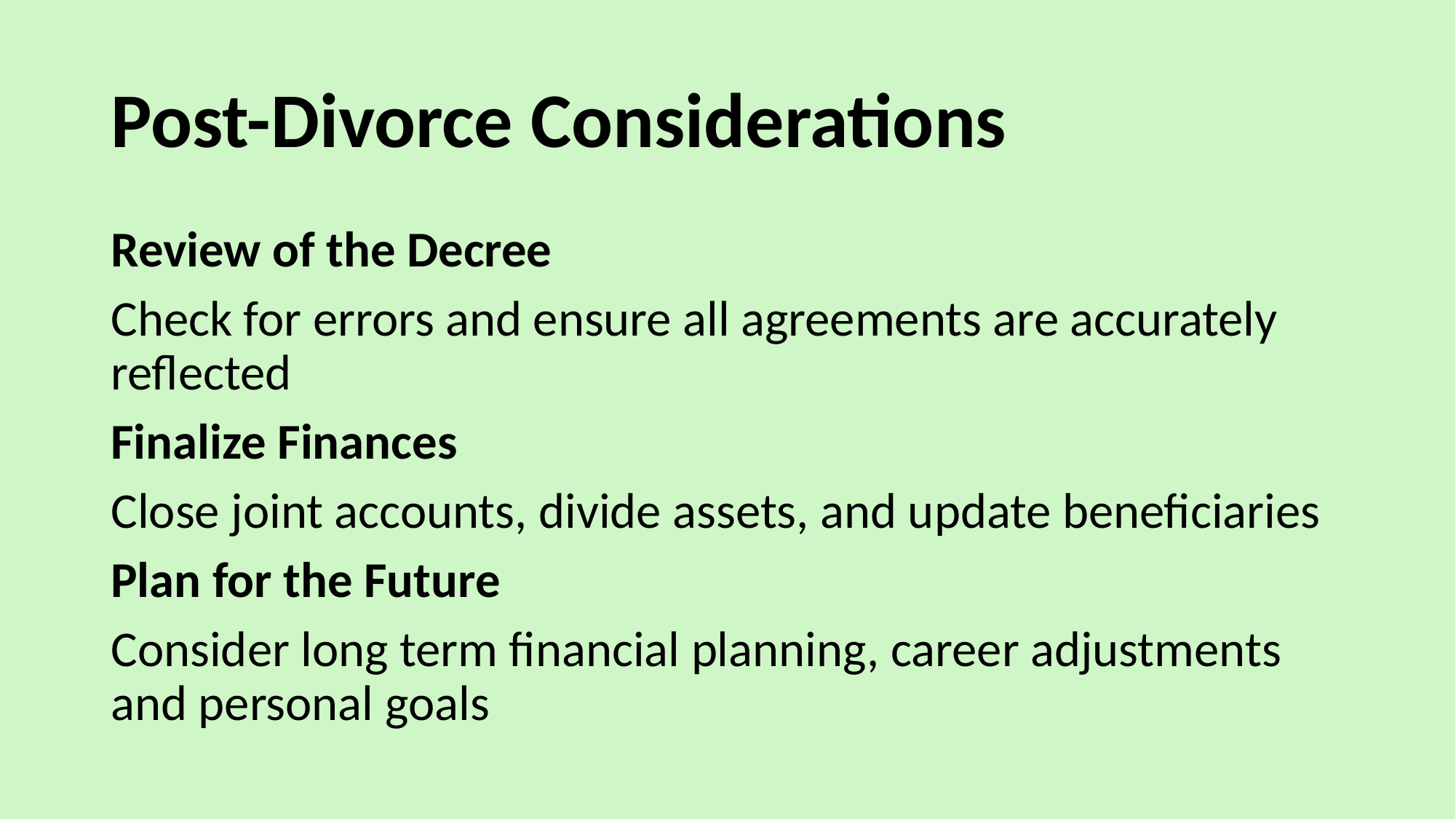

# Post-Divorce Considerations
Review of the Decree
Check for errors and ensure all agreements are accurately reflected
Finalize Finances
Close joint accounts, divide assets, and update beneficiaries
Plan for the Future
Consider long term financial planning, career adjustments and personal goals